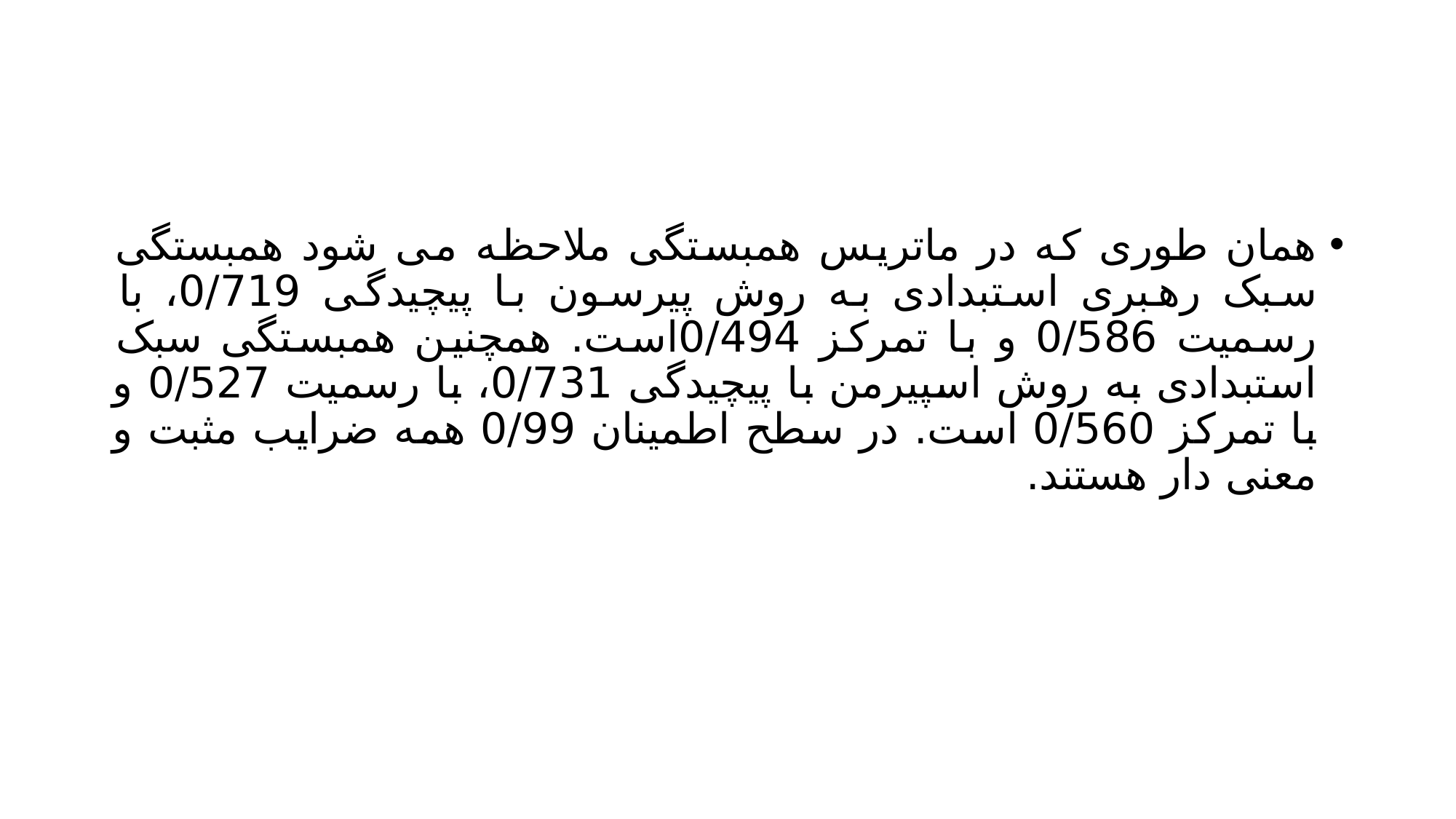

#
همان طوری که در ماتریس همبستگی ملاحظه می شود همبستگی سبک رهبری استبدادی به روش پیرسون با پیچیدگی 0/719، با رسمیت 0/586 و با تمرکز 0/494است. همچنین همبستگی سبک استبدادی به روش اسپیرمن با پیچیدگی 0/731، با رسمیت 0/527 و با تمرکز 0/560 است. در سطح اطمینان 0/99 همه ضرایب مثبت و معنی دار هستند.